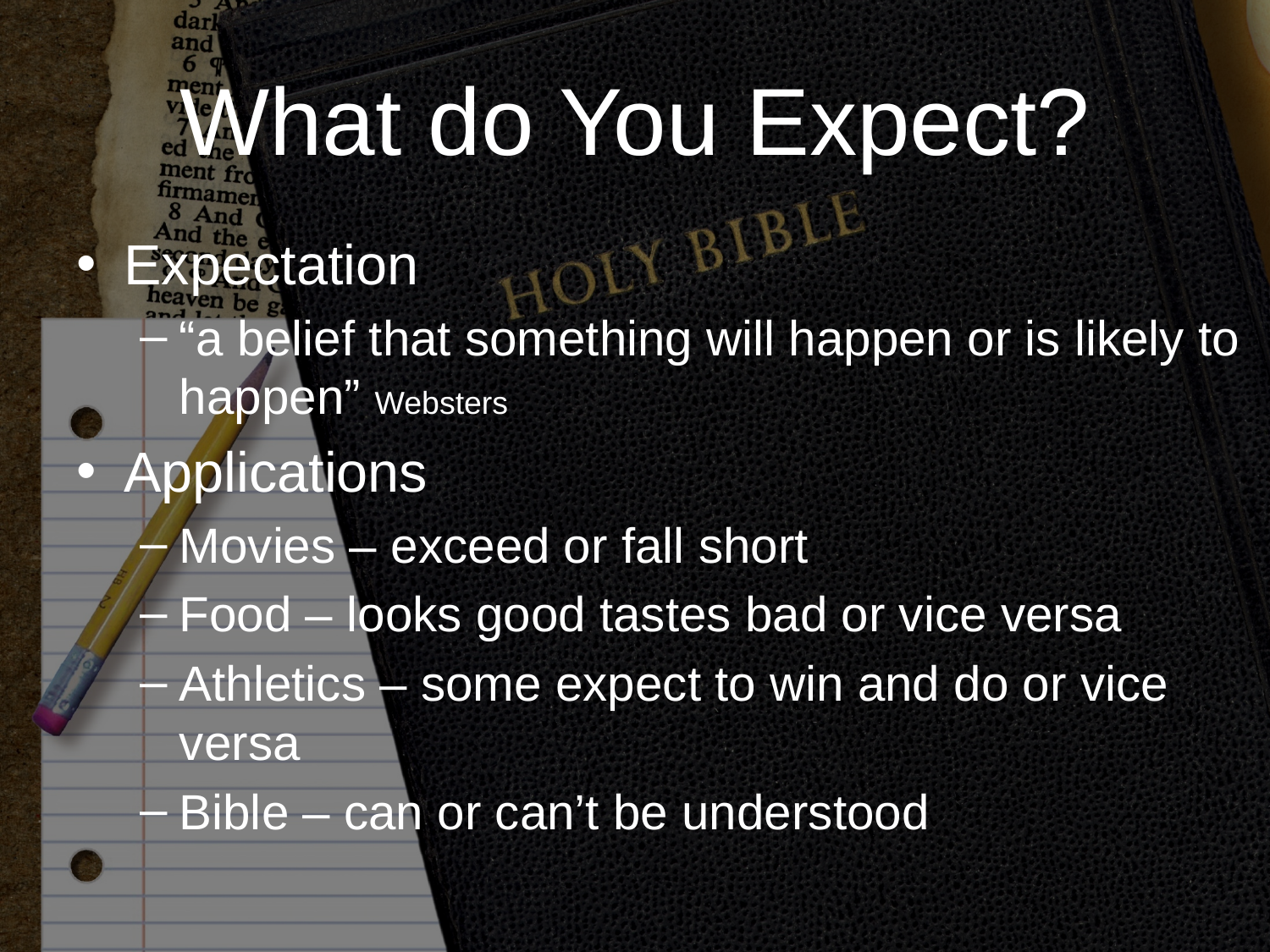

# What do You Expect?
Expectation
“a belief that something will happen or is likely to happen” Websters
Applications
Movies – exceed or fall short
Food – looks good tastes bad or vice versa
Athletics – some expect to win and do or vice versa
Bible – can or can’t be understood